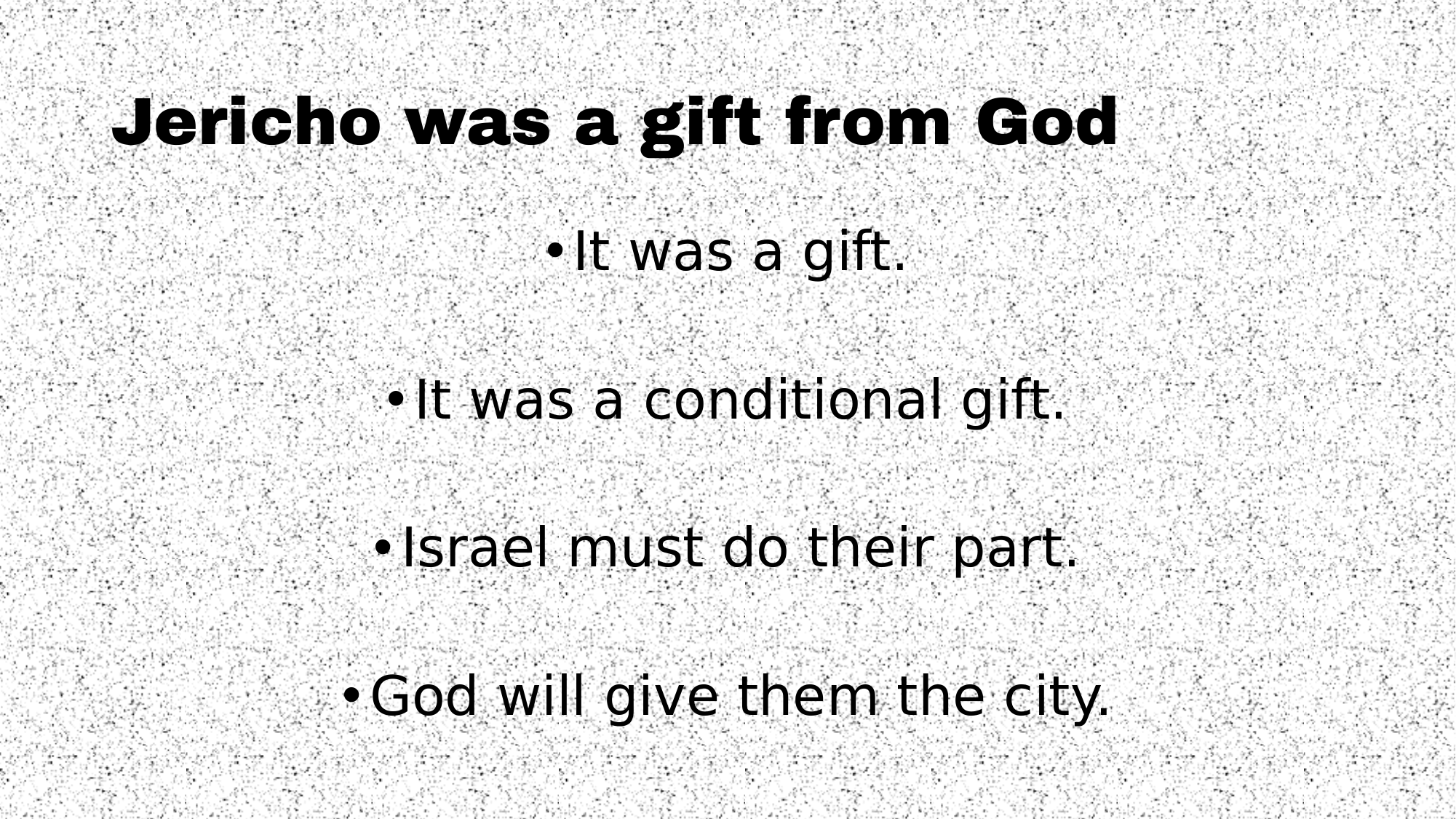

# Jericho was a gift from God
It was a gift.

It was a conditional gift.

Israel must do their part.

God will give them the city.